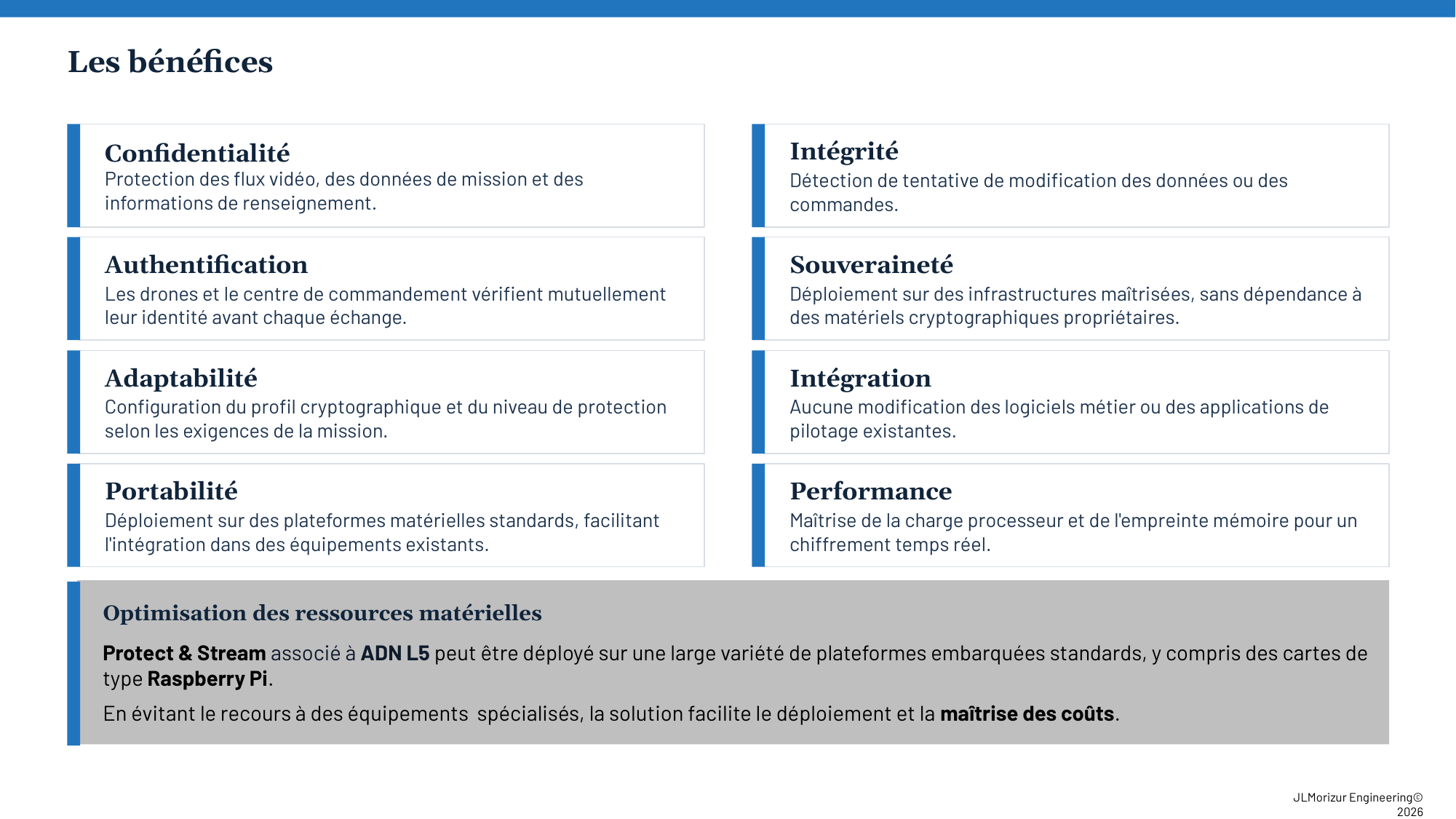

Les bénéfices

Confidentialité
Protection des flux vidéo, des données de mission et des informations de renseignement.

Intégrité
Détection de tentative de modification des données ou des commandes.

Authentification
Les drones et le centre de commandement vérifient mutuellement leur identité avant chaque échange.

Souveraineté
Déploiement sur des infrastructures maîtrisées, sans dépendance à des matériels cryptographiques propriétaires.

Adaptabilité
Configuration du profil cryptographique et du niveau de protection selon les exigences de la mission.

Intégration
Aucune modification des logiciels métier ou des applications de pilotage existantes.

Portabilité
Déploiement sur des plateformes matérielles standards, facilitant l'intégration dans des équipements existants.

Performance
Maîtrise de la charge processeur et de l'empreinte mémoire pour un chiffrement temps réel.
Optimisation des ressources matérielles

Protect & Stream associé à ADN L5 peut être déployé sur une large variété de plateformes embarquées standards, y compris des cartes de type Raspberry Pi.
En évitant le recours à des équipements  spécialisés, la solution facilite le déploiement et la maîtrise des coûts.

JLMorizur Engineering© 2026